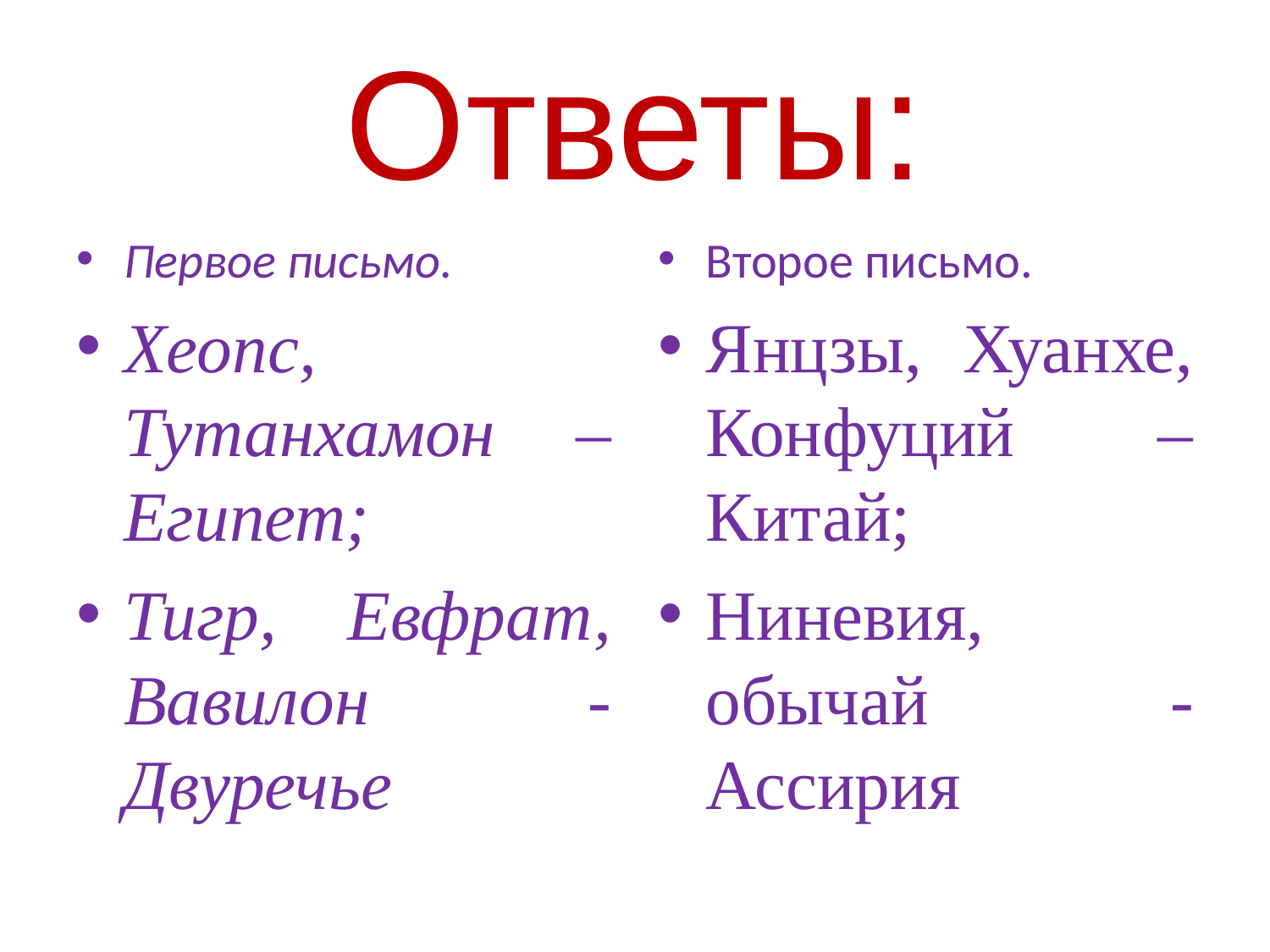

# Ответы:
Первое письмо.
Хеопс, Тутанхамон – Египет;
Тигр, Евфрат, Вавилон - Двуречье
Второе письмо.
Янцзы, Хуанхе, Конфуций – Китай;
Ниневия, обычай - Ассирия